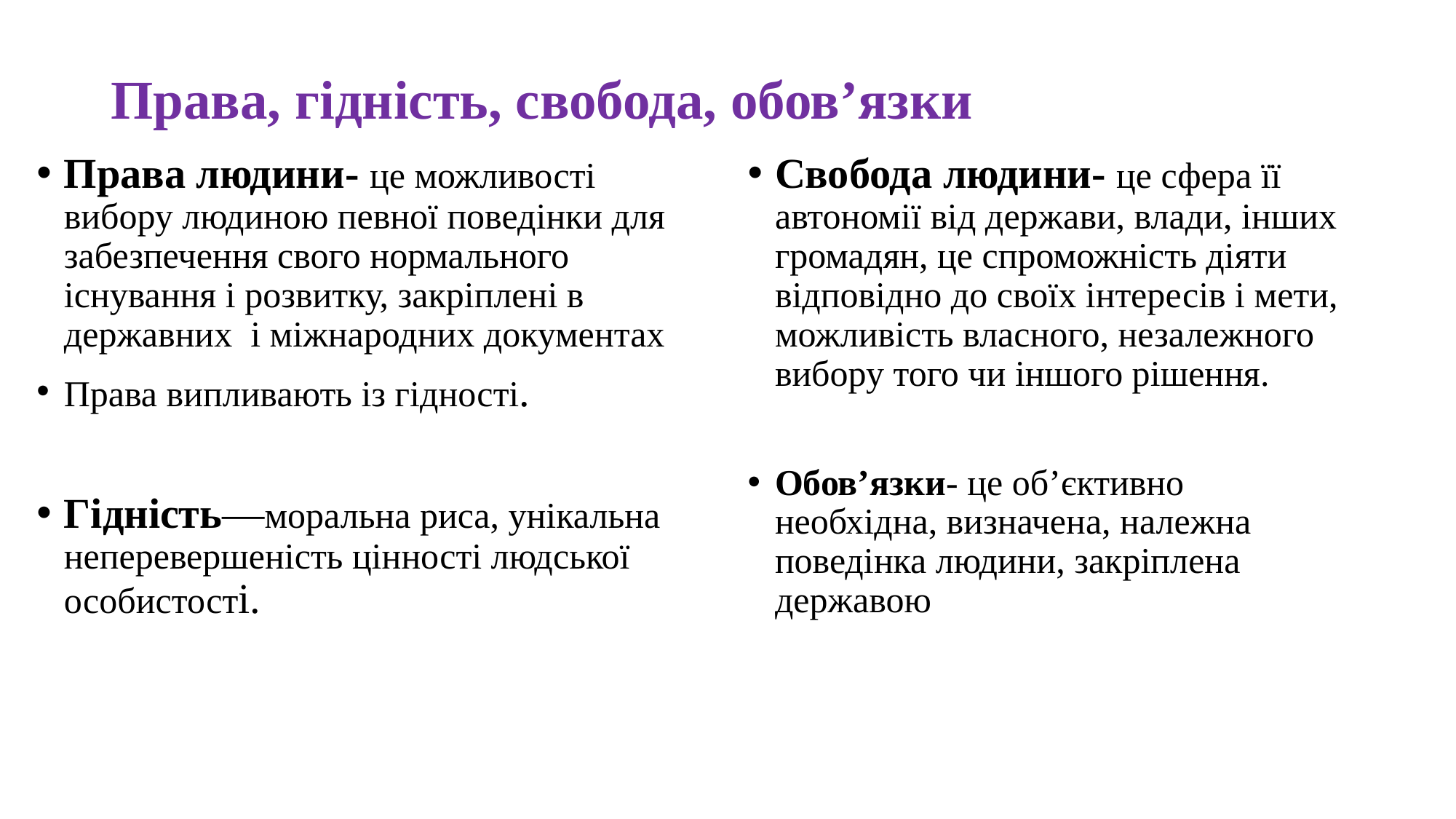

# Права, гідність, свобода, обов’язки
Права людини- це можливості вибору людиною певної поведінки для забезпечення свого нормального існування і розвитку, закріплені в державних  і міжнародних документах
Права випливають із гідності.

Гідність—моральна риса, унікальна неперевершеність цінності людської особистості.
Свобода людини- це сфера її автономії від держави, влади, інших громадян, це спроможність діяти відповідно до своїх інтересів і мети, можливість власного, незалежного вибору того чи іншого рішення.

Обов’язки- це об’єктивно необхідна, визначена, належна поведінка людини, закріплена державою